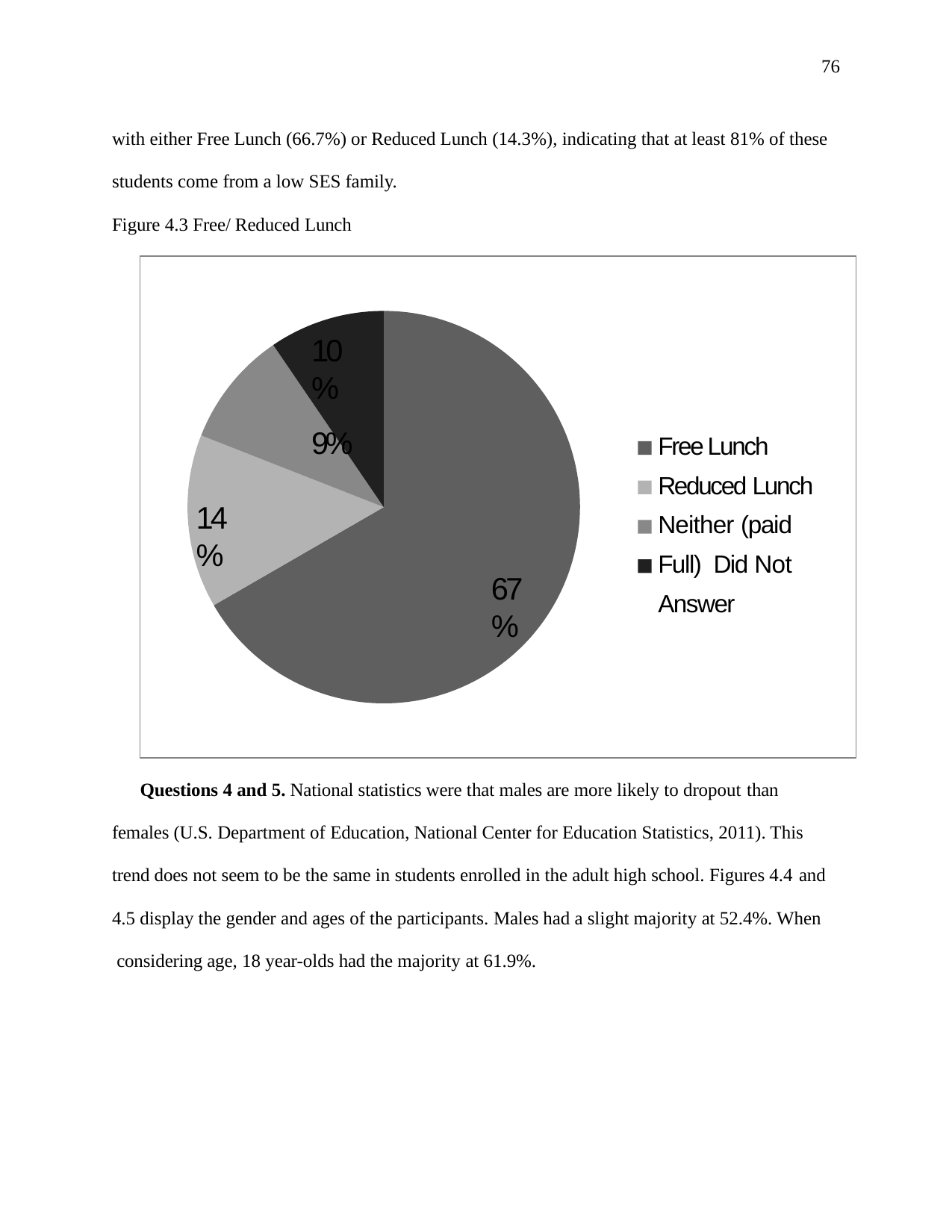

76

with either Free Lunch (66.7%) or Reduced Lunch (14.3%), indicating that at least 81% of these  students come from a low SES family.

Figure 4.3 Free/ Reduced Lunch

10%
9%

Free Lunch  Reduced Lunch  Neither (paid Full)  Did Not Answer

14%

67%
Questions 4 and 5. National statistics were that males are more likely to dropout than
females (U.S. Department of Education, National Center for Education Statistics, 2011). This  trend does not seem to be the same in students enrolled in the adult high school. Figures 4.4 and
4.5 display the gender and ages of the participants. Males had a slight majority at 52.4%. When  considering age, 18 year-olds had the majority at 61.9%.